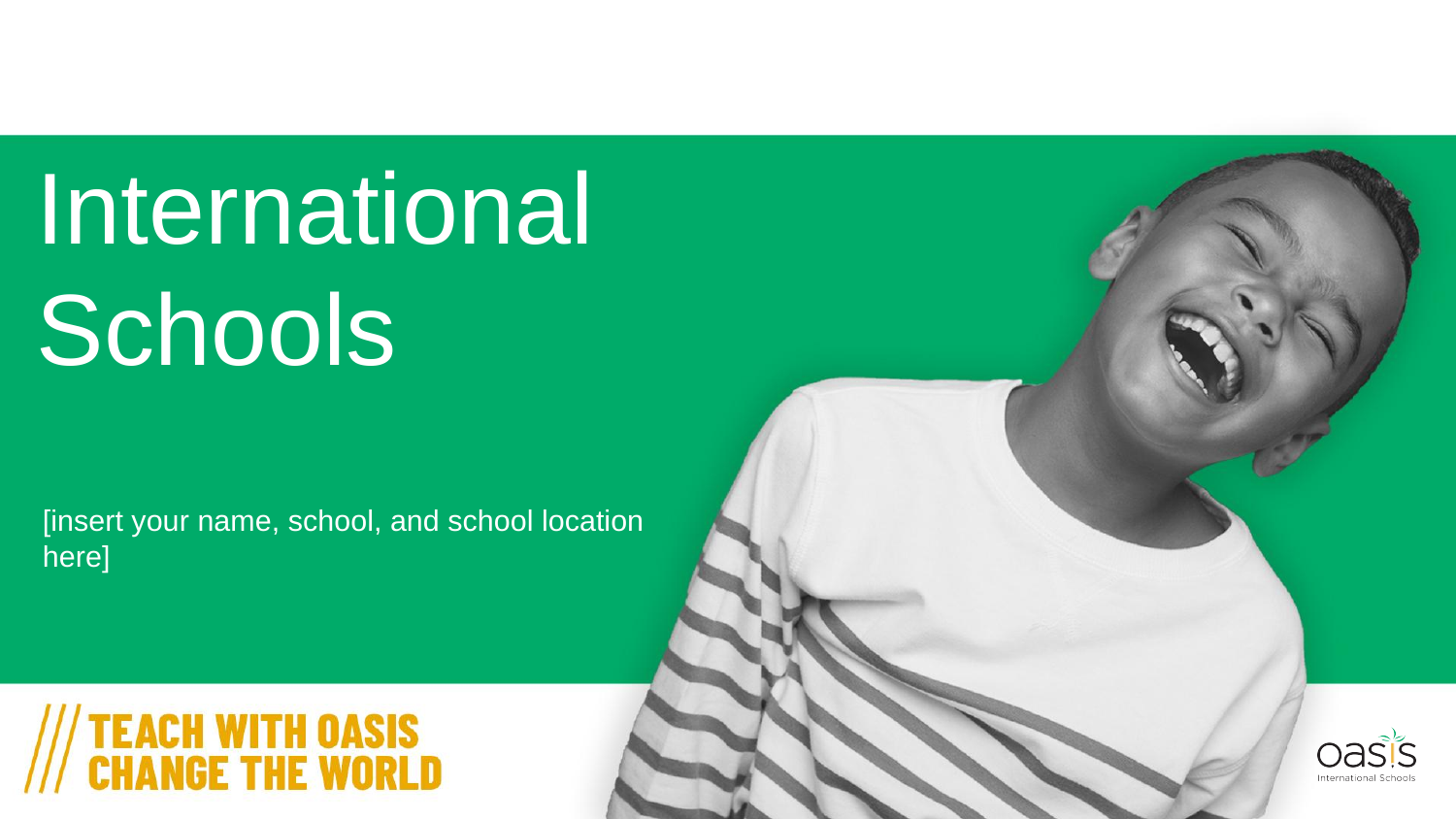

# Oasis International Schools
[insert your name, school, and school location here]